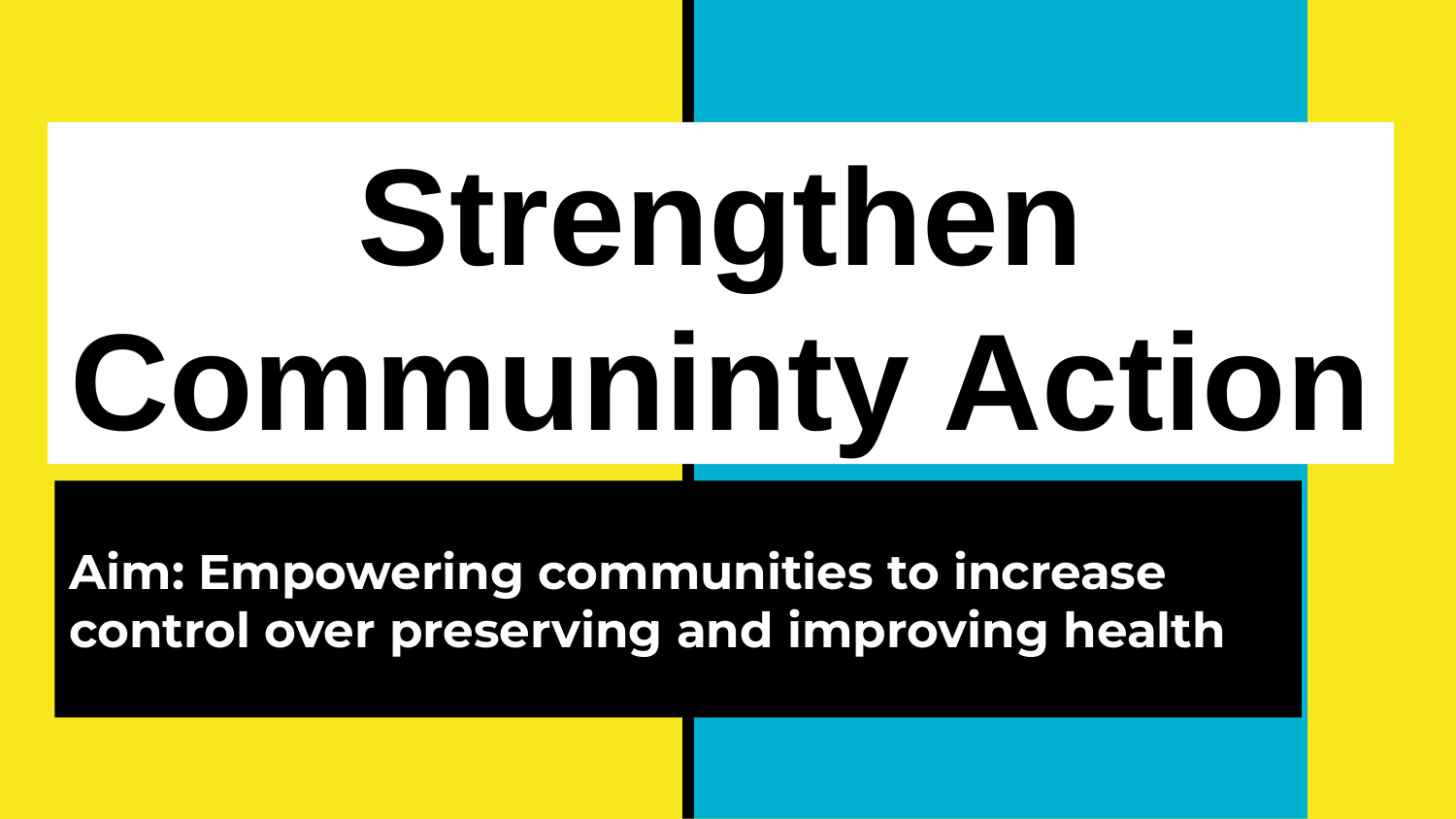

# Strengthen Communinty Action
Aim: Empowering communities to increase control over preserving and improving health